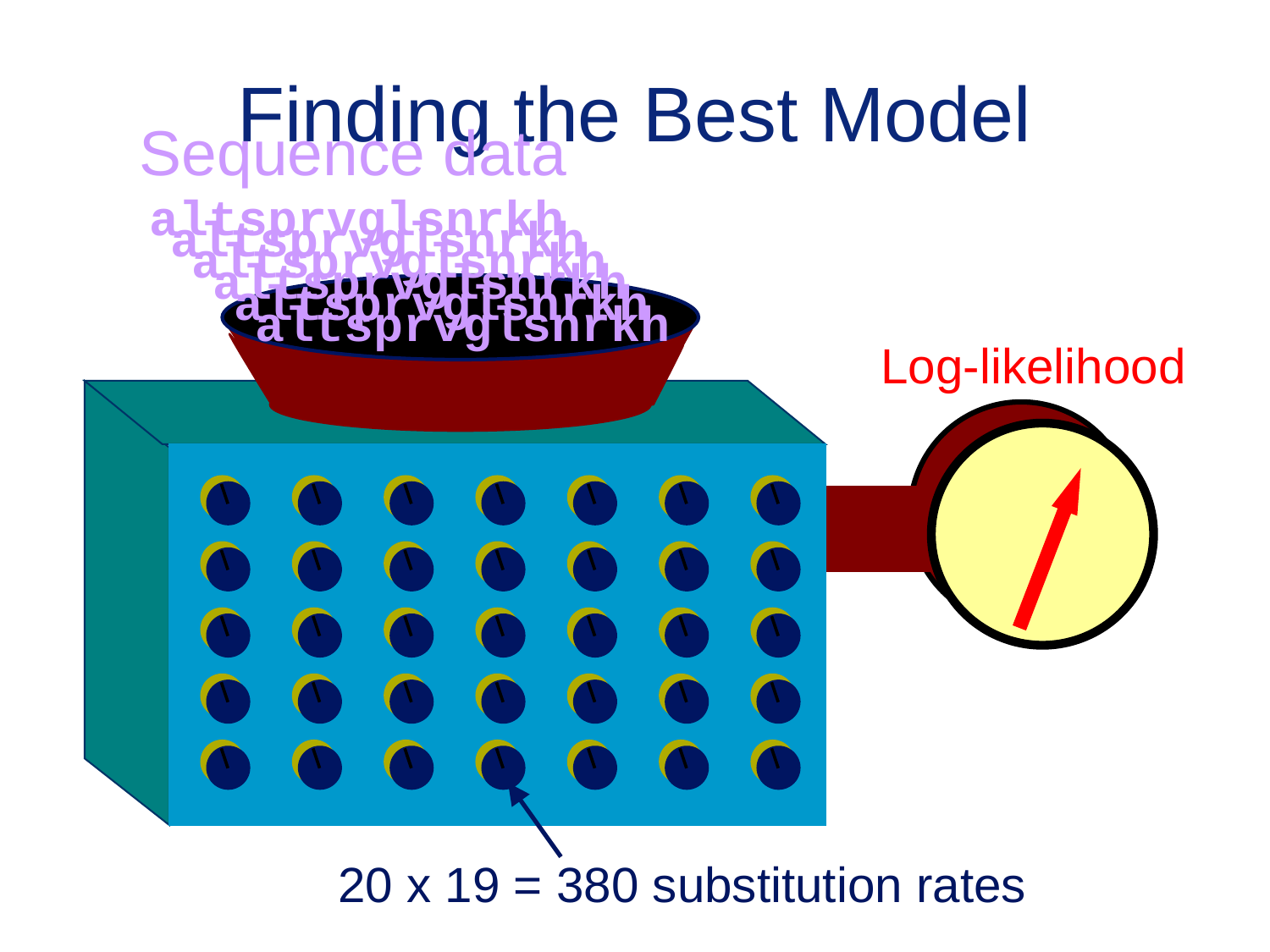

# Finding the Best Model
Sequence data
altsprvglsnrkh
altsprvglsnrkh
altsprvglsnrkh
altsprvglsnrkh
altsprvglsnrkh
altsprvglsnrkh

Log-likelihood

20 x 19 = 380 substitution rates